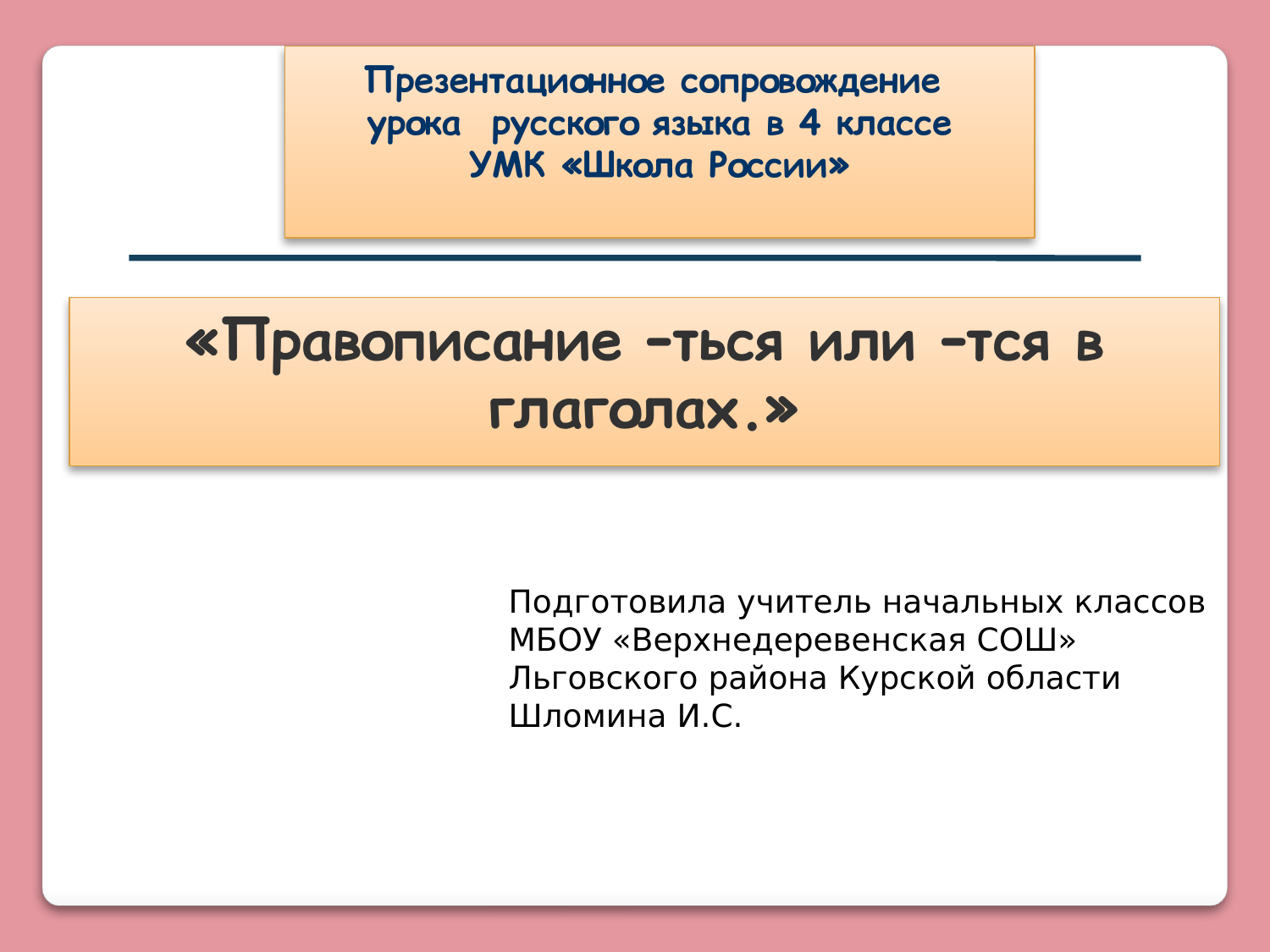

Презентационное сопровождение
урока  русского языка в 4 классе
УМК «Школа России»

«Правописание –ться или –тся в глаголах.»
Подготовила учитель начальных классов
МБОУ «Верхнедеревенская СОШ» Льговского района Курской области
Шломина И.С.